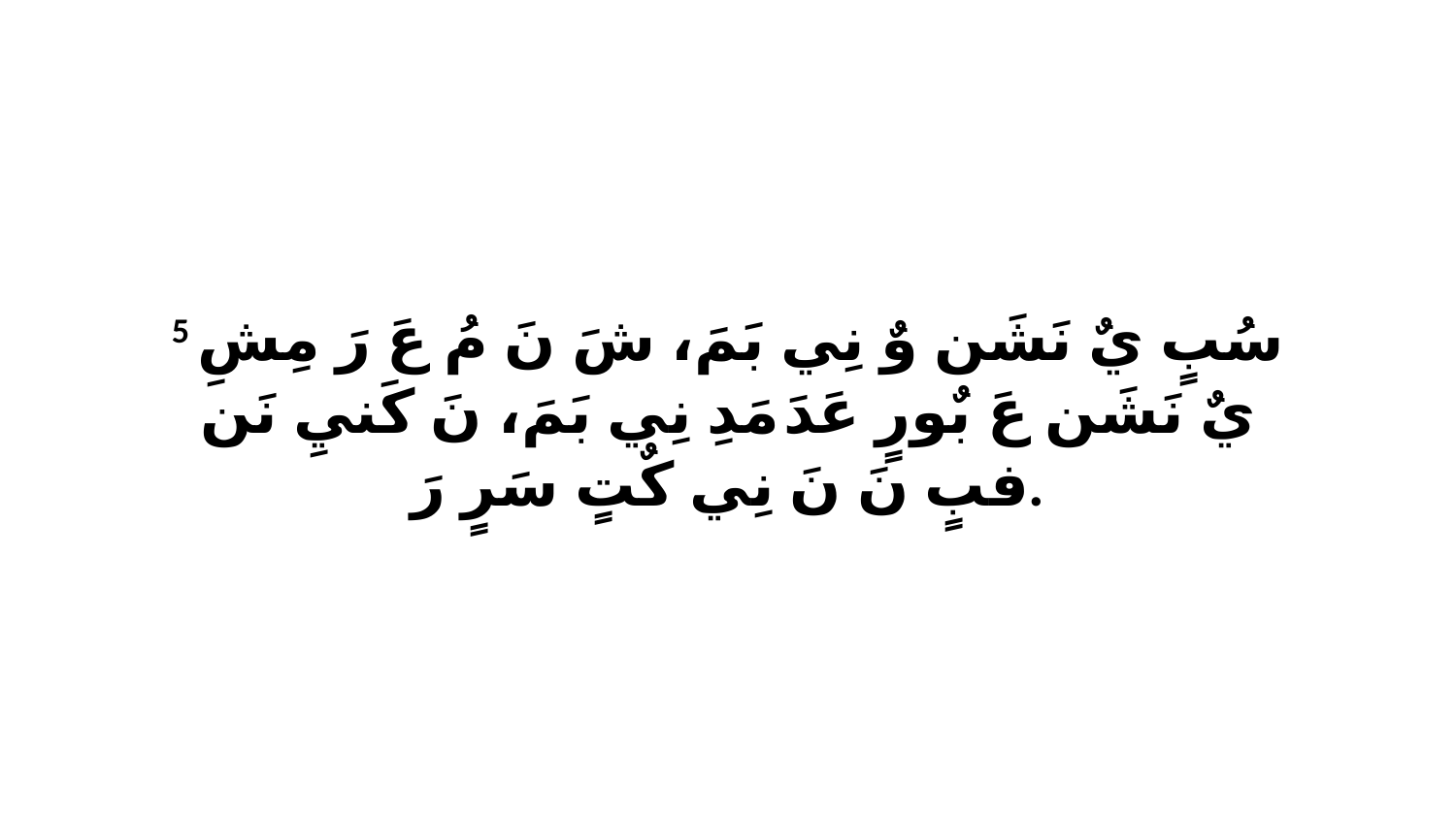

5 سُبٍ يٌ نَشَن وٌ نِي بَمَ، شَ نَ مُ عَ رَ مِشِ يٌ نَشَن عَ بٌورٍ عَدَ مَدِ نِي بَمَ، نَ كَنيِ نَن فبٍ نَ نَ نِي كٌتٍ سَرٍ رَ.